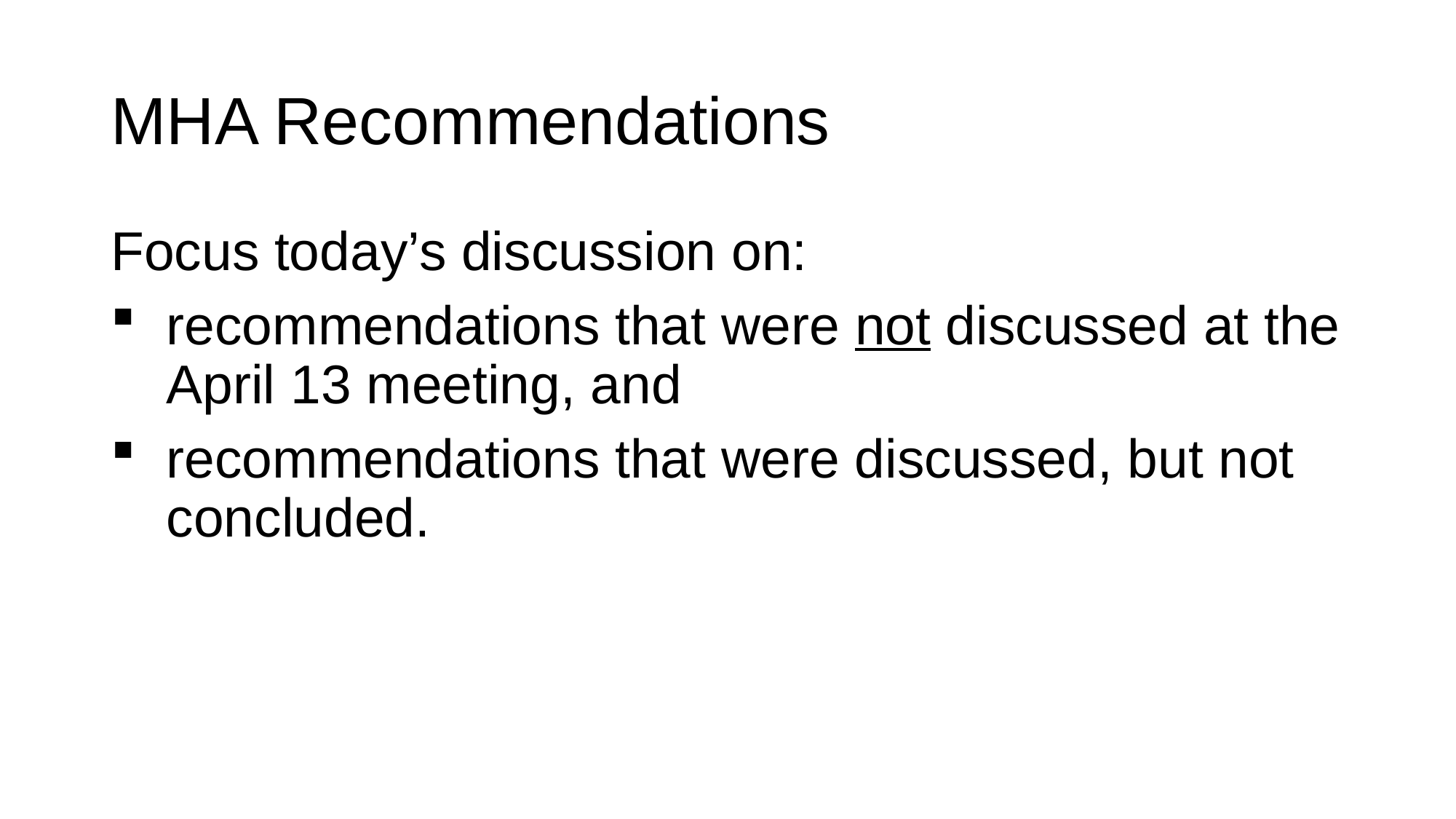

# MHA Recommendations
Focus today’s discussion on:
recommendations that were not discussed at the April 13 meeting, and
recommendations that were discussed, but not concluded.